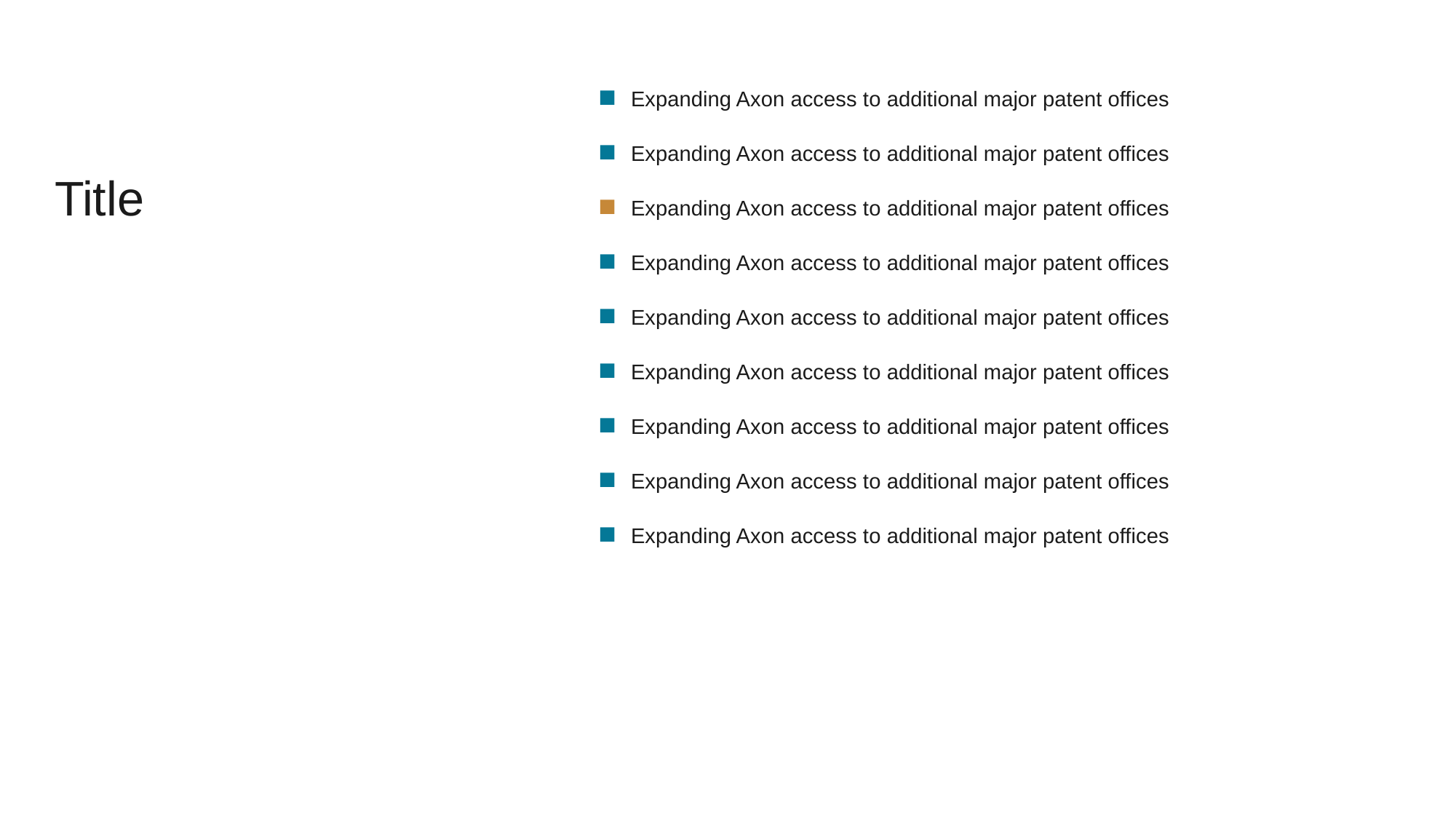

Expanding Axon access to additional major patent offices

Title
Expanding Axon access to additional major patent offices

Expanding Axon access to additional major patent offices

Expanding Axon access to additional major patent offices

Expanding Axon access to additional major patent offices

Expanding Axon access to additional major patent offices

Expanding Axon access to additional major patent offices

Expanding Axon access to additional major patent offices

Expanding Axon access to additional major patent offices